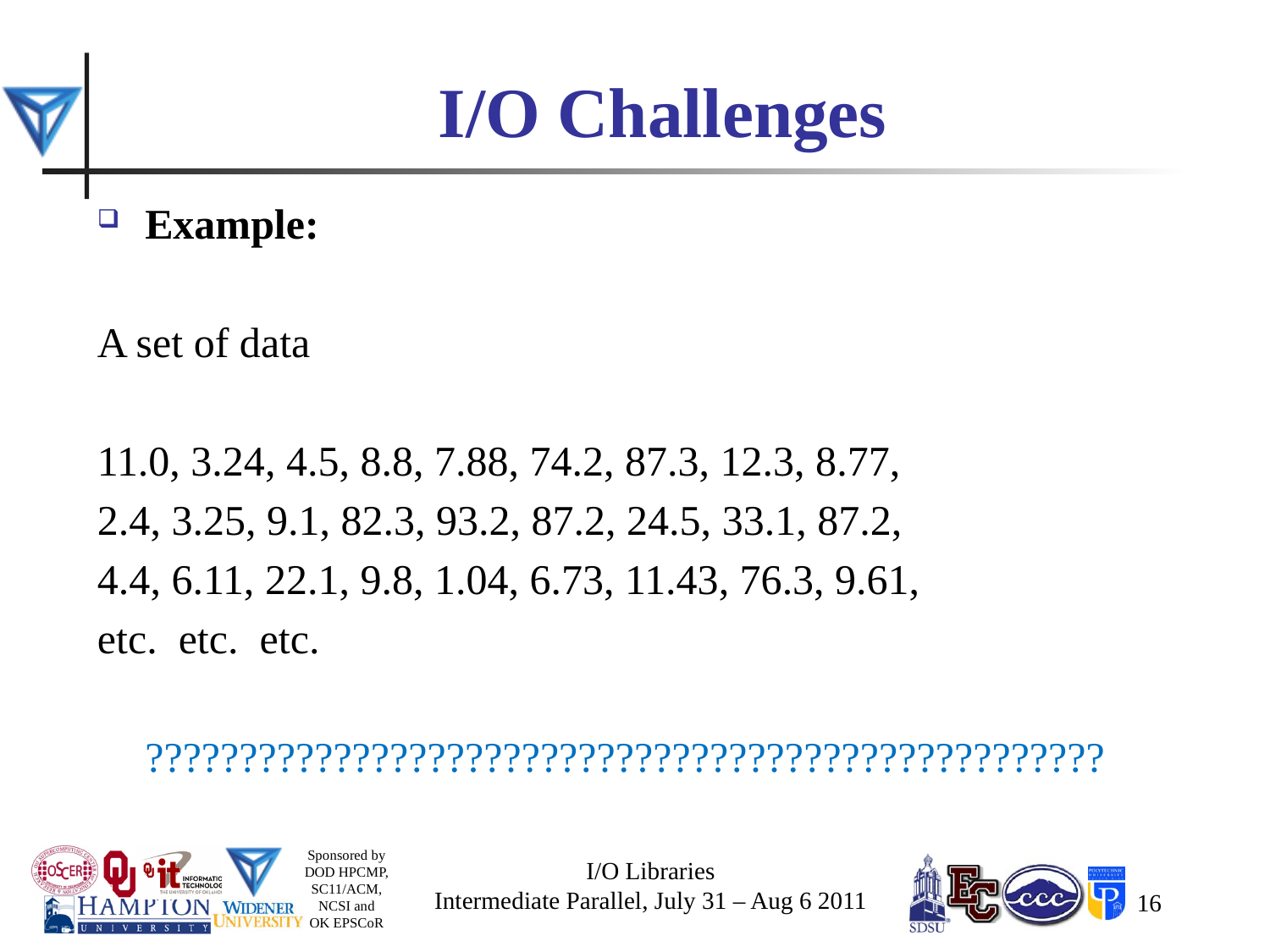

# I/O Challenges
Example:

A set of data

11.0, 3.24, 4.5, 8.8, 7.88, 74.2, 87.3, 12.3, 8.77,
2.4, 3.25, 9.1, 82.3, 93.2, 87.2, 24.5, 33.1, 87.2,
4.4, 6.11, 22.1, 9.8, 1.04, 6.73, 11.43, 76.3, 9.61,
etc.  etc.  etc.

	???????????????????????????????????????????????????

I/O Libraries
Intermediate Parallel, July 31 – Aug 6 2011
16